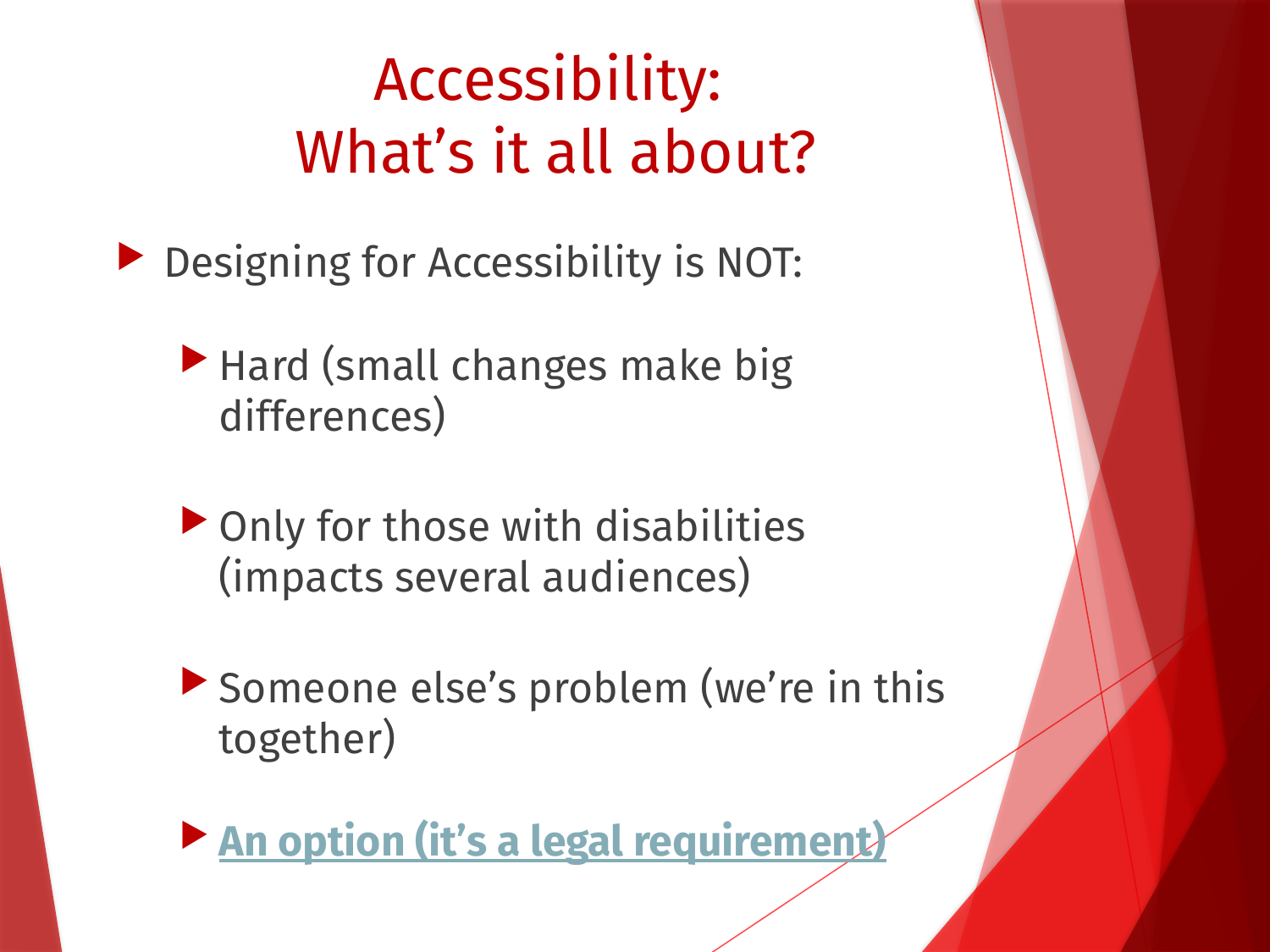

# Accessibility: What’s it all about?
Designing for Accessibility is NOT:

Hard (small changes make big differences)

Only for those with disabilities (impacts several audiences)

Someone else’s problem (we’re in this together)

An option (it’s a legal requirement)